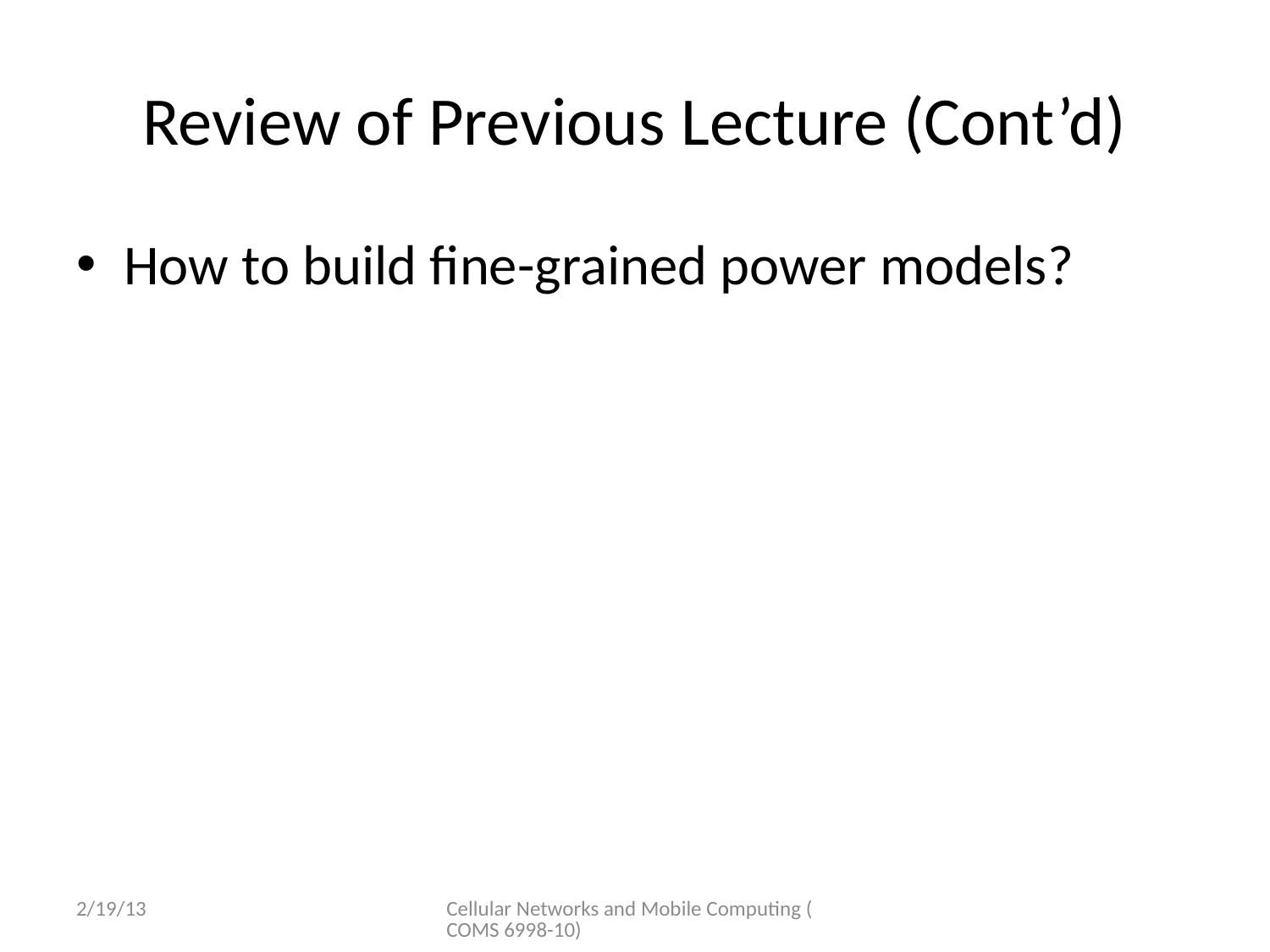

# Review of Previous Lecture (Cont’d)
How to build fine-grained power models?

2/19/13
Cellular Networks and Mobile Computing (COMS 6998-10)